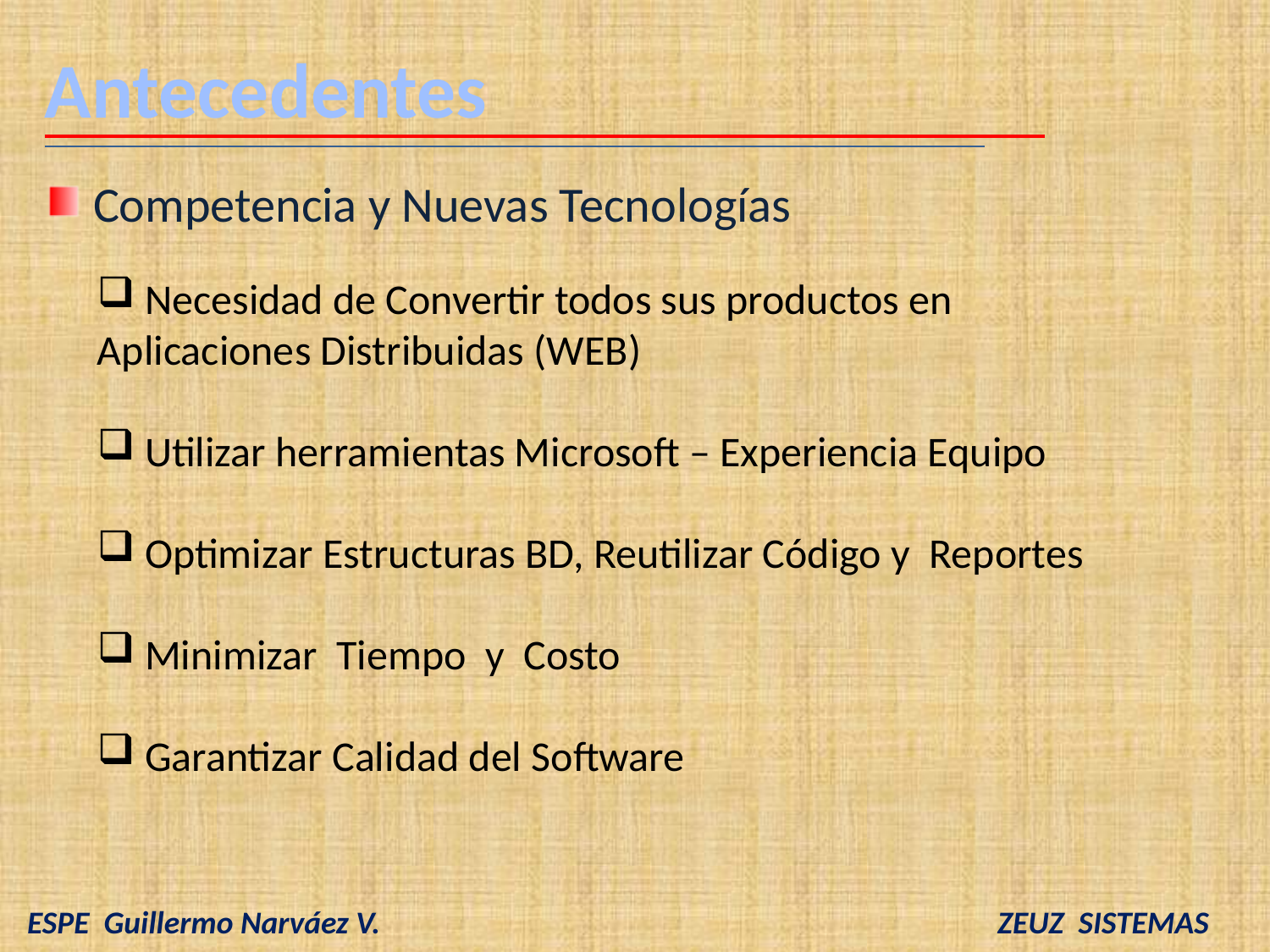

Antecedentes
 Competencia y Nuevas Tecnologías
 Necesidad de Convertir todos sus productos en Aplicaciones Distribuidas (WEB)

 Utilizar herramientas Microsoft – Experiencia Equipo

 Optimizar Estructuras BD, Reutilizar Código y  Reportes

 Minimizar  Tiempo  y  Costo

 Garantizar Calidad del Software
  ESPE  Guillermo Narváez V.                                                                                      ZEUZ  SISTEMAS